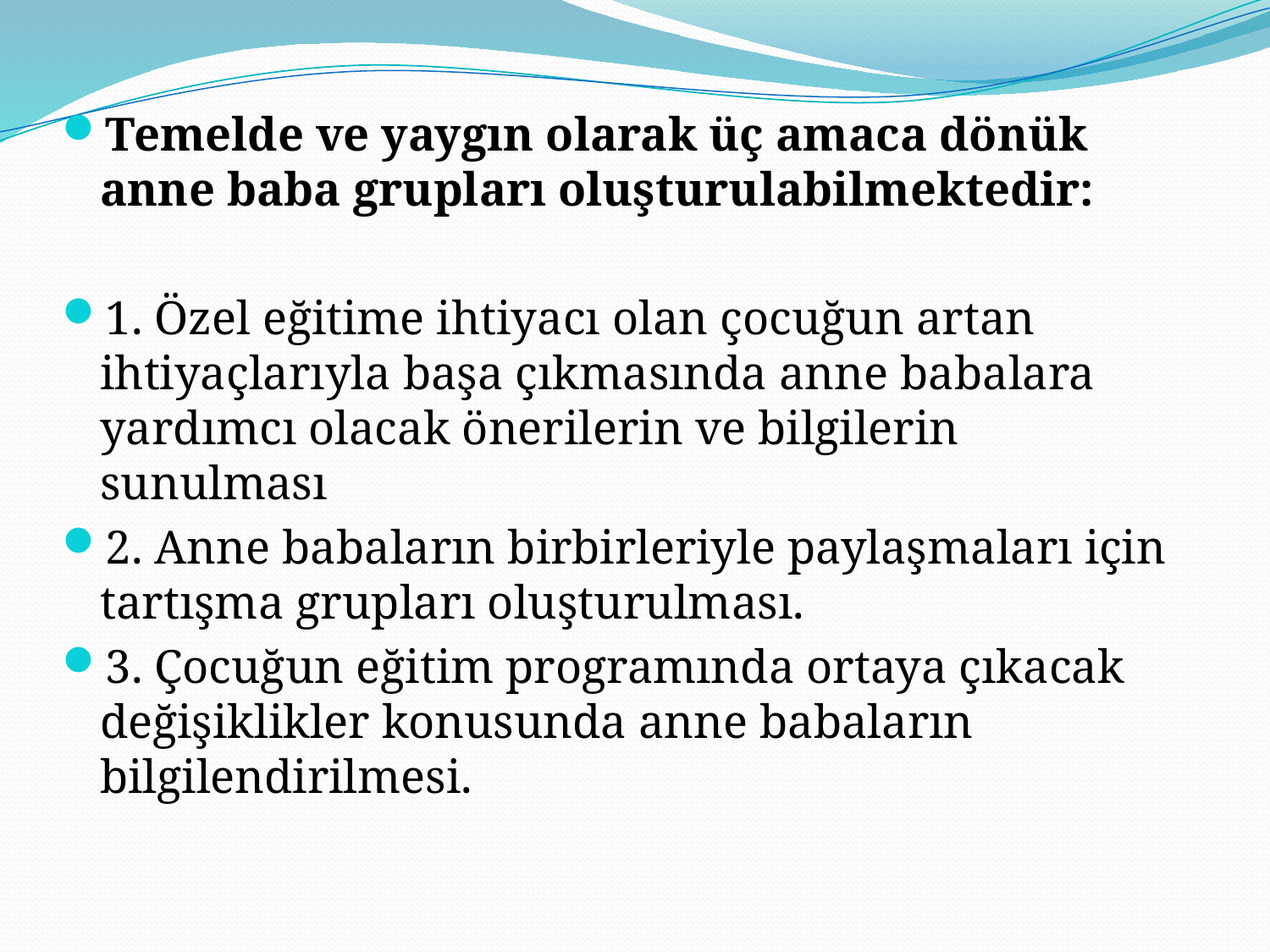

Temelde ve yaygın olarak üç amaca dönük anne baba grupları oluşturulabilmektedir:

1. Özel eğitime ihtiyacı olan çocuğun artan ihtiyaçlarıyla başa çıkmasında anne babalara yardımcı olacak önerilerin ve bilgilerin sunulması
2. Anne babaların birbirleriyle paylaşmaları için tartışma grupları oluşturulması.
3. Çocuğun eğitim programında ortaya çıkacak değişiklikler konusunda anne babaların bilgilendirilmesi.